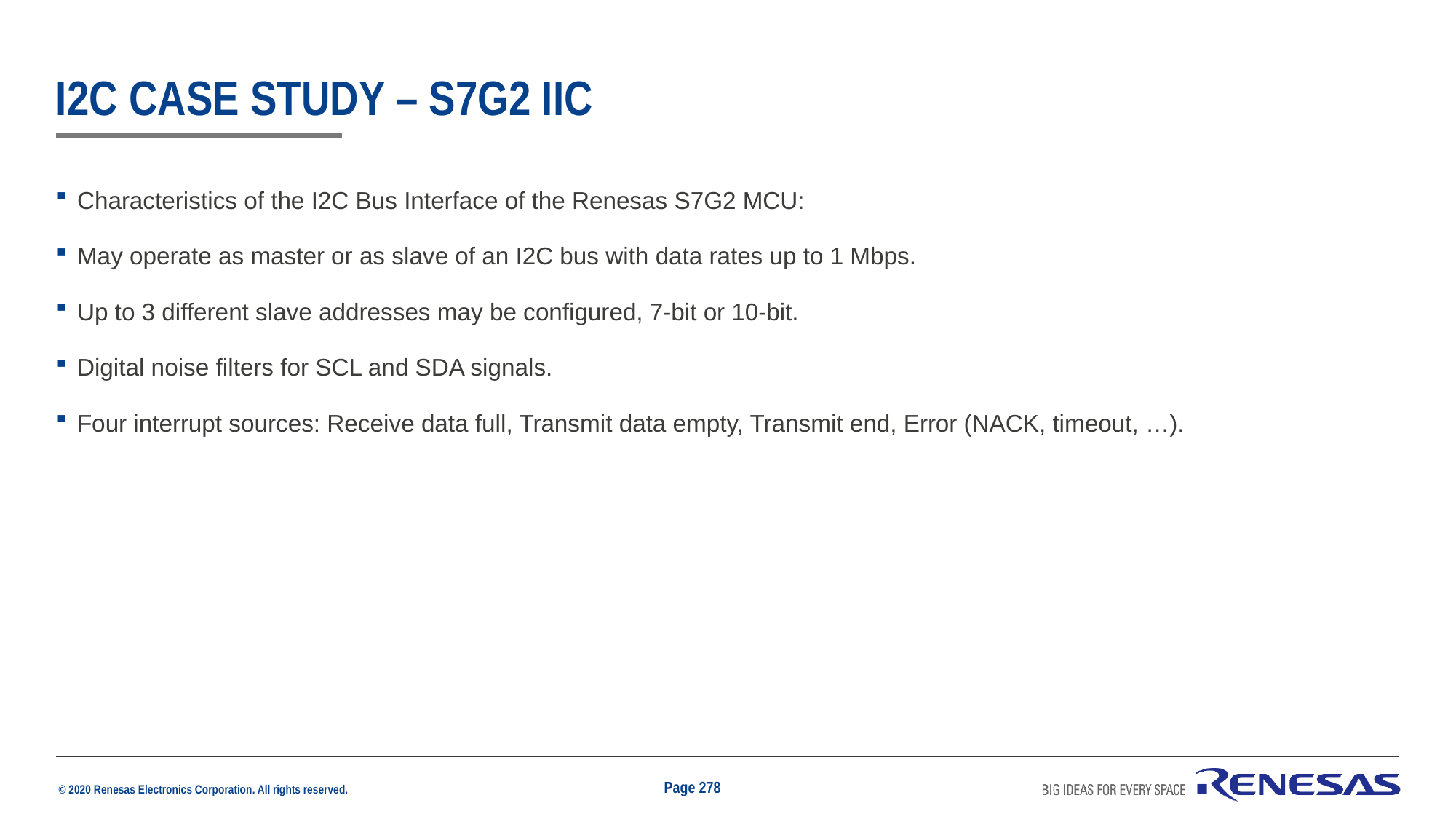

# i2c case study – s7g2 iic
Characteristics of the I2C Bus Interface of the Renesas S7G2 MCU:
May operate as master or as slave of an I2C bus with data rates up to 1 Mbps.
Up to 3 different slave addresses may be configured, 7-bit or 10-bit.
Digital noise filters for SCL and SDA signals.
Four interrupt sources: Receive data full, Transmit data empty, Transmit end, Error (NACK, timeout, …).